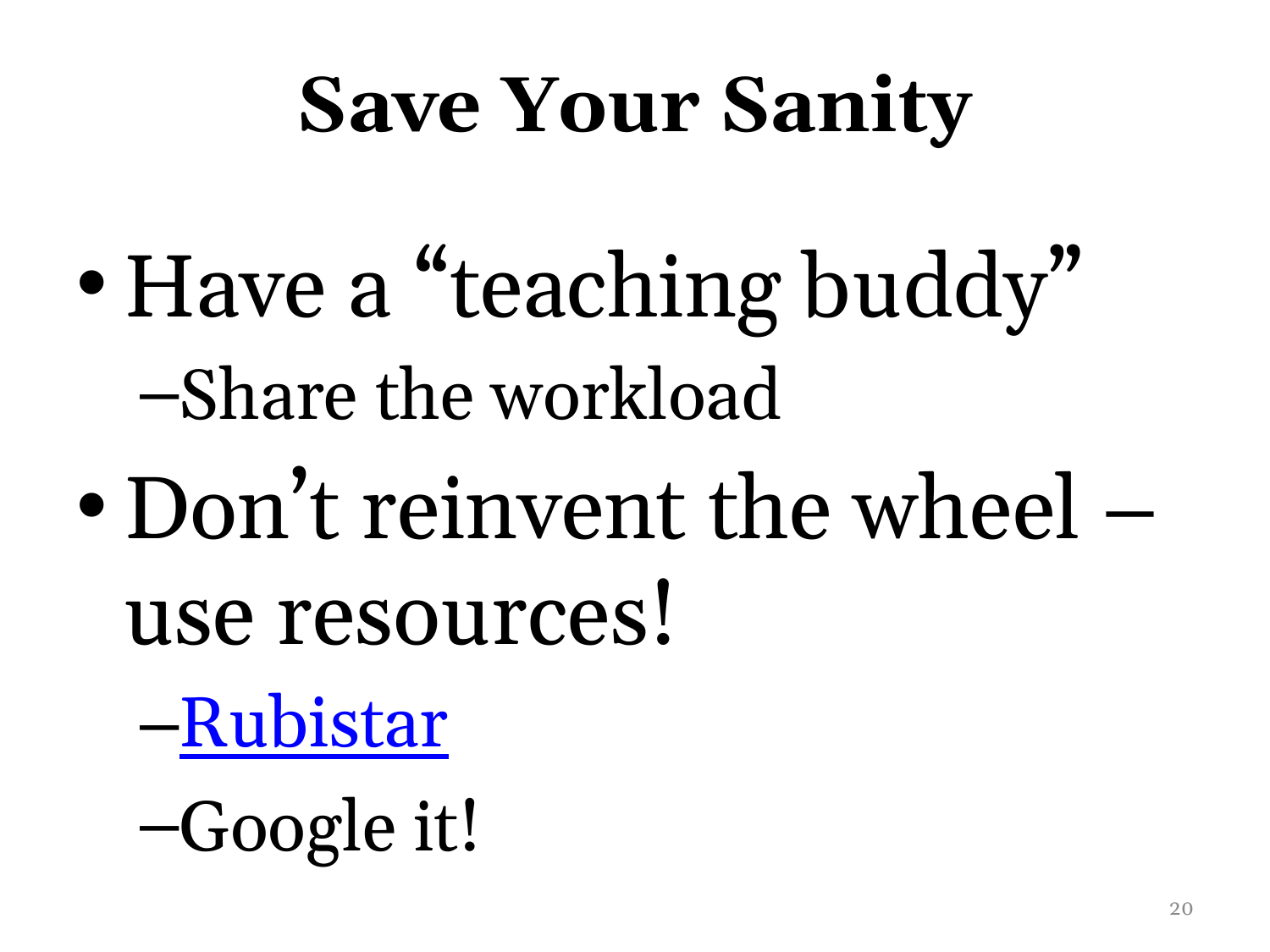

# Save Your Sanity
Have a “teaching buddy”
Share the workload
Don’t reinvent the wheel – use resources!
Rubistar
Google it!
20